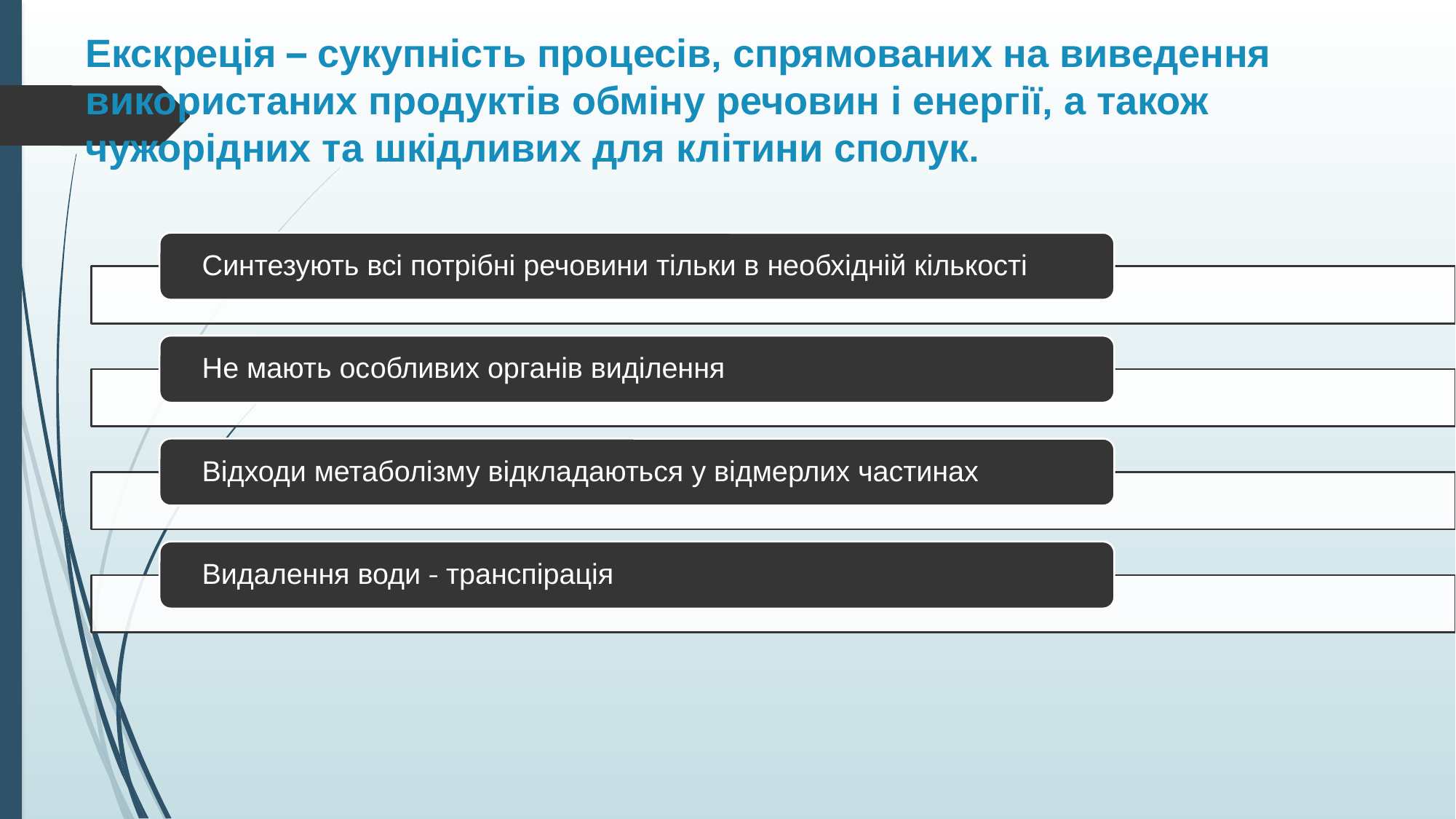

Синтезують всі потрібні речовини тільки в необхідній кількості
Не мають особливих органів виділення
Відходи метаболізму відкладаються у відмерлих частинах
Видалення води - транспірація
# Екскреція – сукупність процесів, спрямованих на виведення використаних продуктів обміну речовин і енергії, а також чужорідних та шкідливих для клітини сполук.